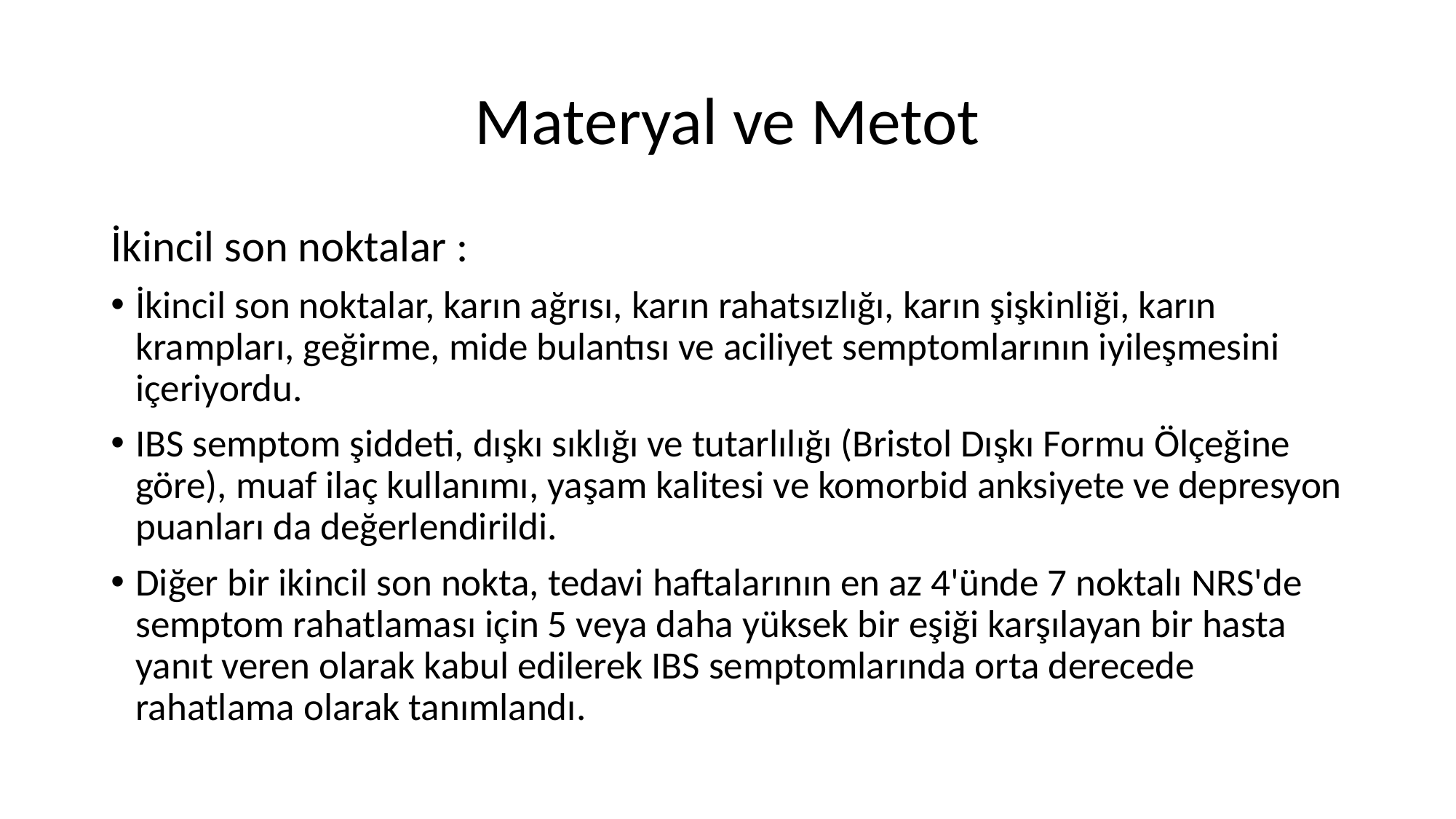

# Materyal ve Metot
İkincil son noktalar :
İkincil son noktalar, karın ağrısı, karın rahatsızlığı, karın şişkinliği, karın krampları, geğirme, mide bulantısı ve aciliyet semptomlarının iyileşmesini içeriyordu.
IBS semptom şiddeti, dışkı sıklığı ve tutarlılığı (Bristol Dışkı Formu Ölçeğine göre), muaf ilaç kullanımı, yaşam kalitesi ve komorbid anksiyete ve depresyon puanları da değerlendirildi.
Diğer bir ikincil son nokta, tedavi haftalarının en az 4'ünde 7 noktalı NRS'de semptom rahatlaması için 5 veya daha yüksek bir eşiği karşılayan bir hasta yanıt veren olarak kabul edilerek IBS semptomlarında orta derecede rahatlama olarak tanımlandı.